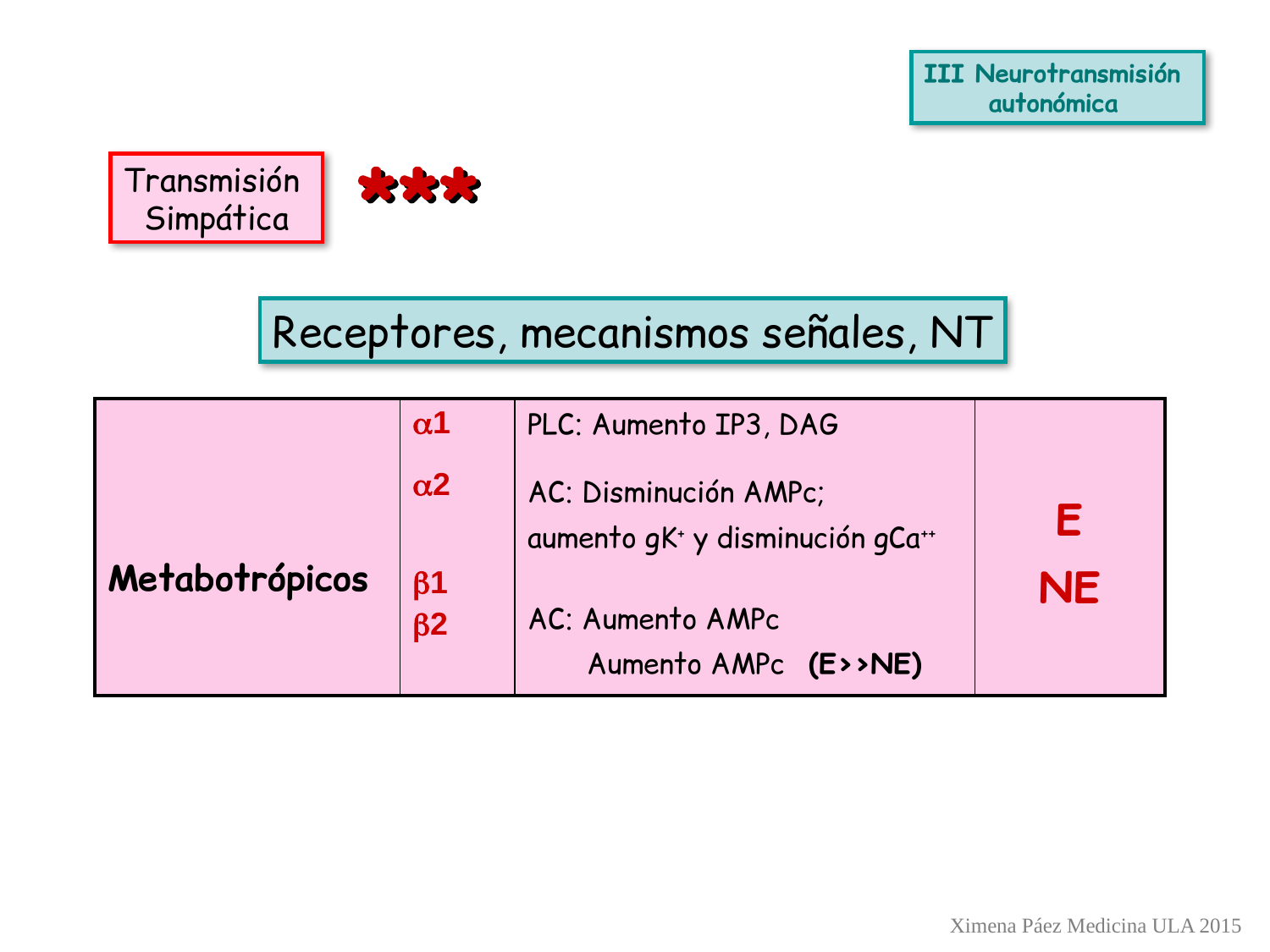

III Neurotransmisión
      autonómica
***
Transmisión
Simpática
Receptores, mecanismos señales, NT
| Metabotrópicos | α1 α2 β1 β2 | PLC: Aumento IP3, DAG AC: Disminución AMPc; aumento gK+ y disminución gCa++ AC: Aumento AMPc Aumento AMPc (E>>NE) | E NE |
| --- | --- | --- | --- |
Ximena Páez Medicina ULA 2015